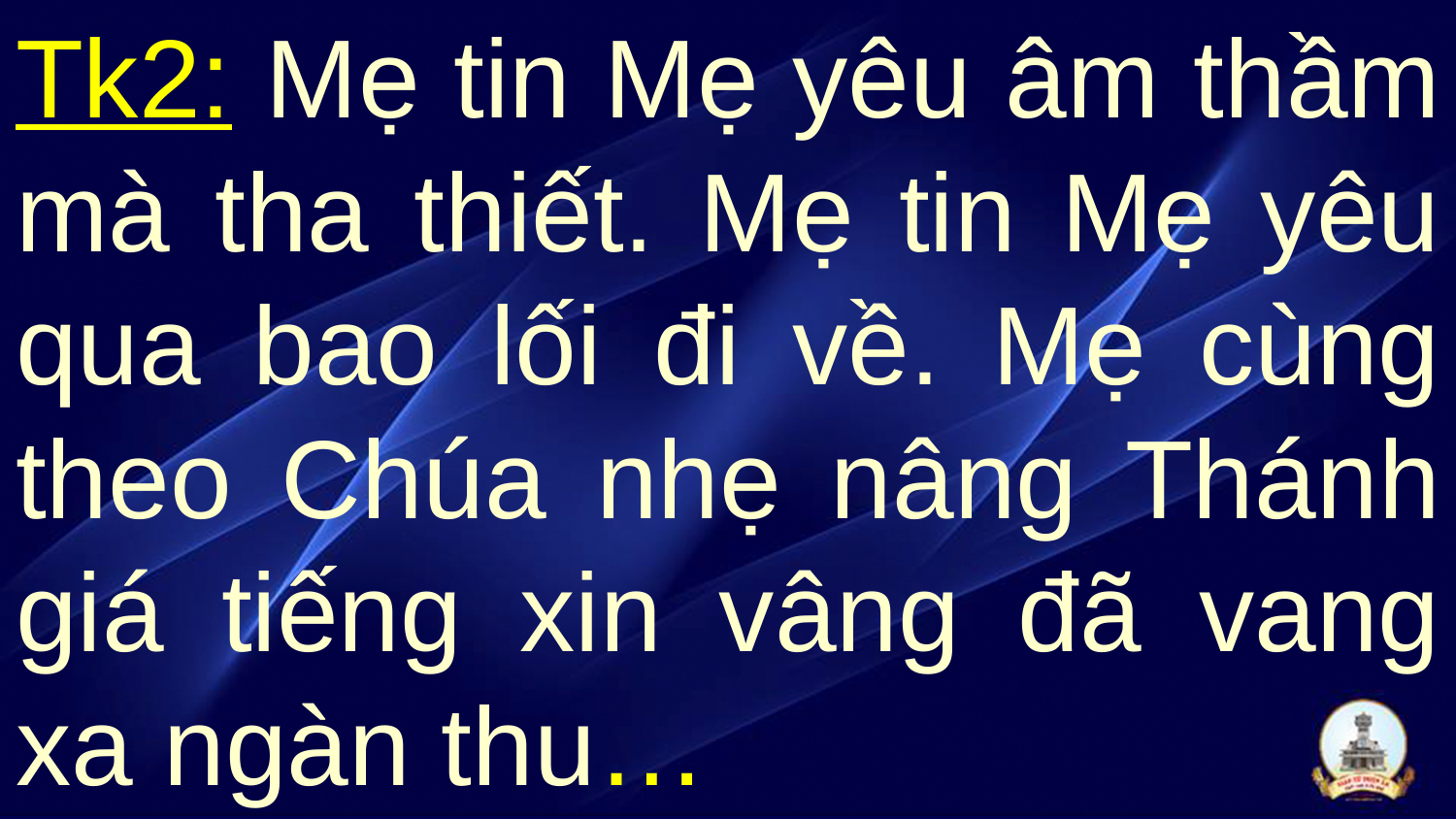

Tk2: Mẹ tin Mẹ yêu âm thầm mà tha thiết. Mẹ tin Mẹ yêu qua bao lối đi về. Mẹ cùng theo Chúa nhẹ nâng Thánh giá tiếng xin vâng đã vang xa ngàn thu…